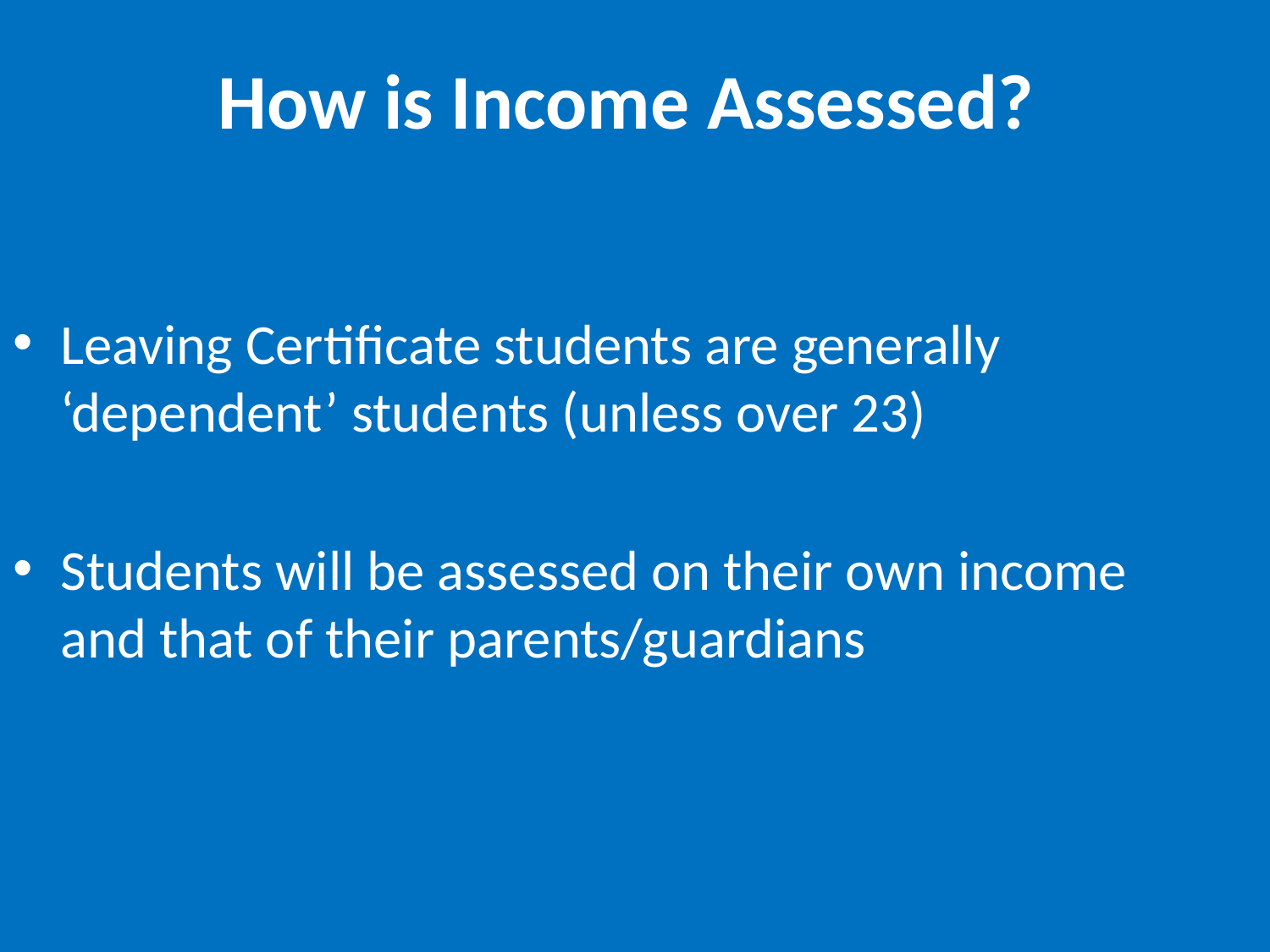

# How is Income Assessed?

Leaving Certificate students are generally ‘dependent’ students (unless over 23)

Students will be assessed on their own income and that of their parents/guardians